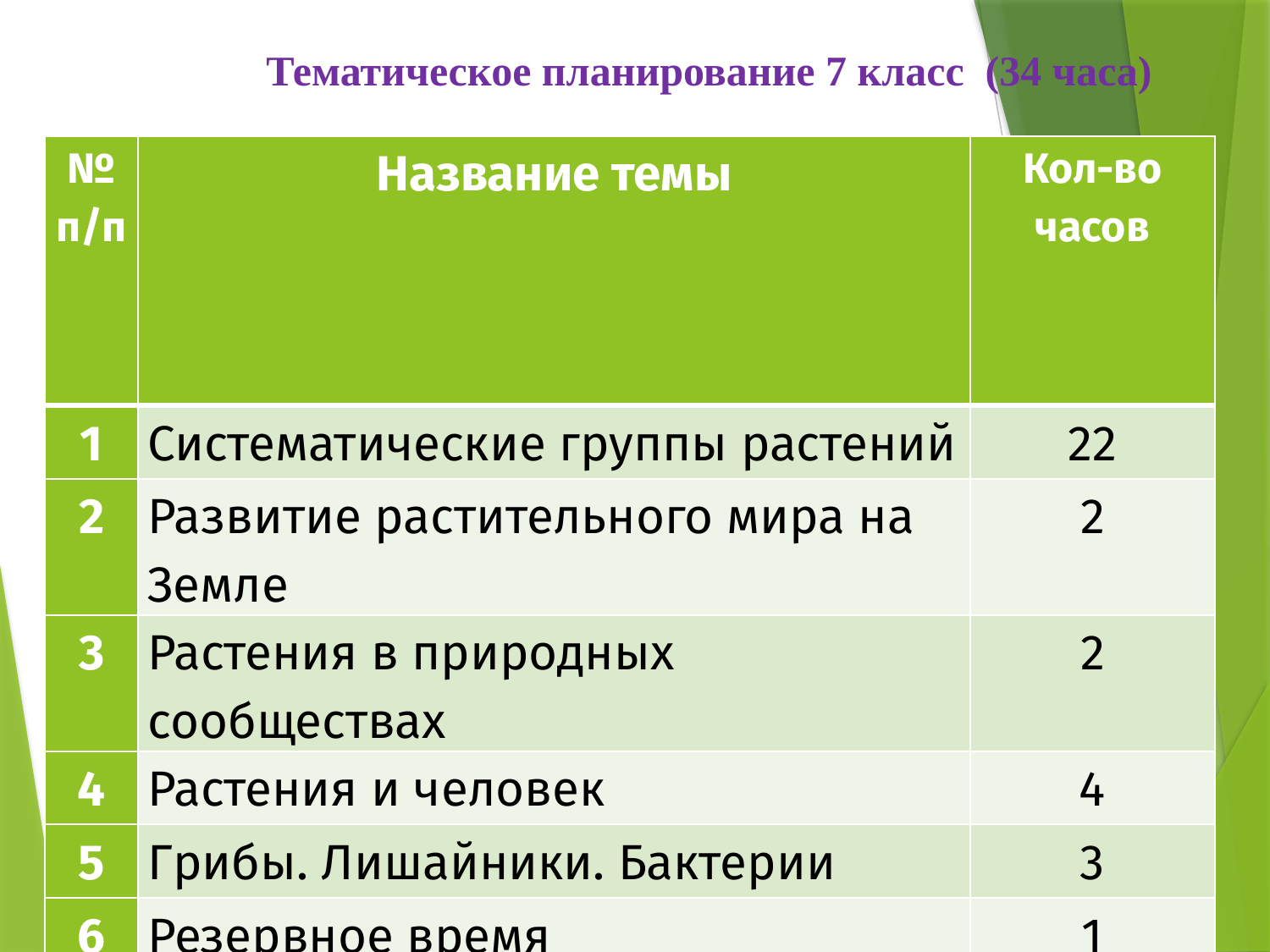

Тематическое планирование 7 класс  (34 часа)
| № п/п | Название темы | Кол-во часов |
| --- | --- | --- |
| 1 | Систематические группы растений | 22 |
| 2 | Развитие растительного мира на Земле | 2 |
| 3 | Растения в природных сообществах | 2 |
| 4 | Растения и человек | 4 |
| 5 | Грибы. Лишайники. Бактерии | 3 |
| 6 | Резервное время | 1 |